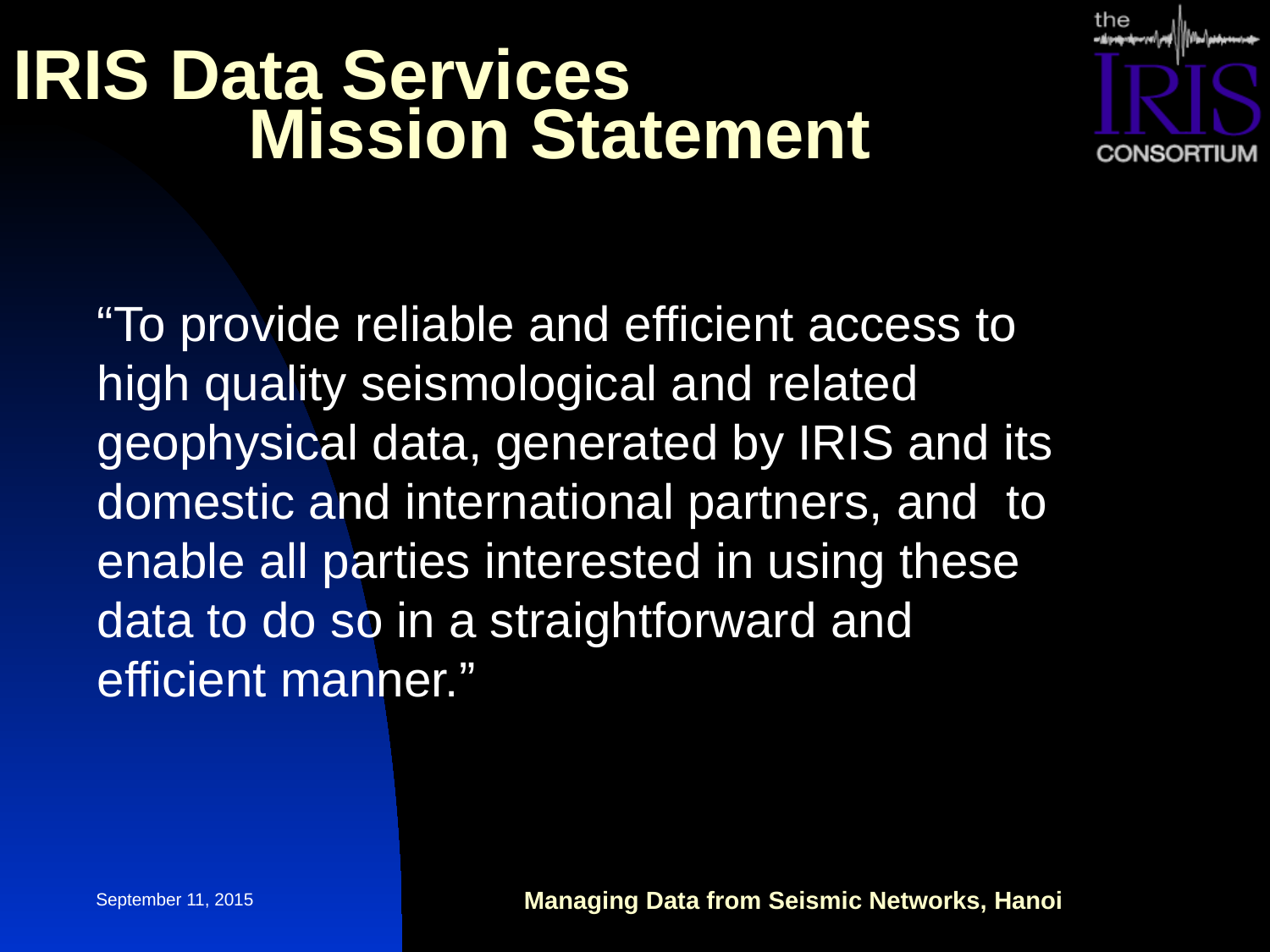

# IRIS Data Services Mission Statement
“To provide reliable and efficient access to high quality seismological and related geophysical data, generated by IRIS and its domestic and international partners, and  to enable all parties interested in using these data to do so in a straightforward and efficient manner.”
September 11, 2015
Managing Data from Seismic Networks, Hanoi